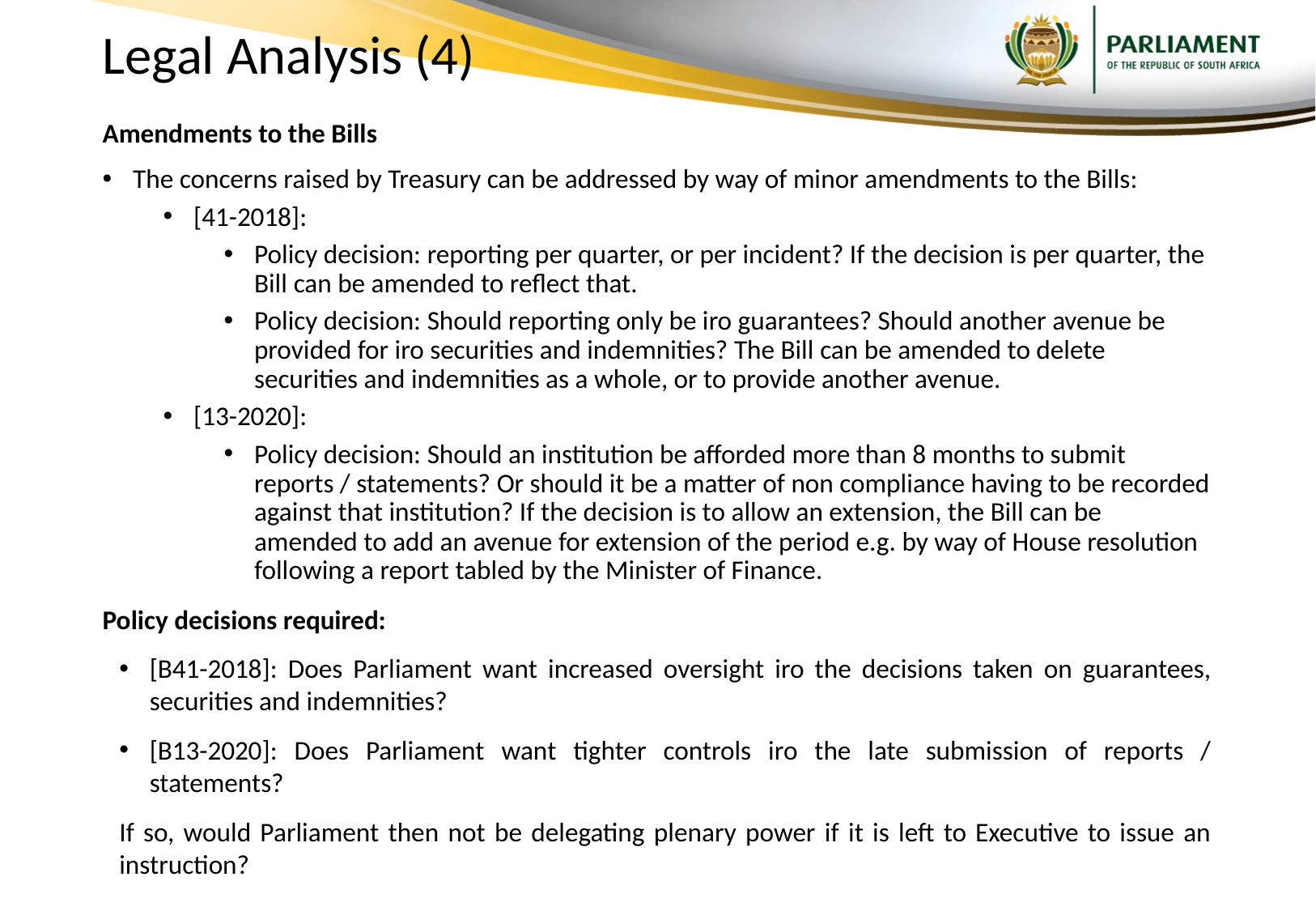

# Legal Analysis (4)
Amendments to the Bills
The concerns raised by Treasury can be addressed by way of minor amendments to the Bills:
[41-2018]:
Policy decision: reporting per quarter, or per incident? If the decision is per quarter, the Bill can be amended to reflect that.
Policy decision: Should reporting only be iro guarantees? Should another avenue be provided for iro securities and indemnities? The Bill can be amended to delete securities and indemnities as a whole, or to provide another avenue.
[13-2020]:
Policy decision: Should an institution be afforded more than 8 months to submit reports / statements? Or should it be a matter of non compliance having to be recorded against that institution? If the decision is to allow an extension, the Bill can be amended to add an avenue for extension of the period e.g. by way of House resolution following a report tabled by the Minister of Finance.
Policy decisions required:
[B41-2018]: Does Parliament want increased oversight iro the decisions taken on guarantees, securities and indemnities?
[B13-2020]: Does Parliament want tighter controls iro the late submission of reports / statements?
If so, would Parliament then not be delegating plenary power if it is left to Executive to issue an instruction?